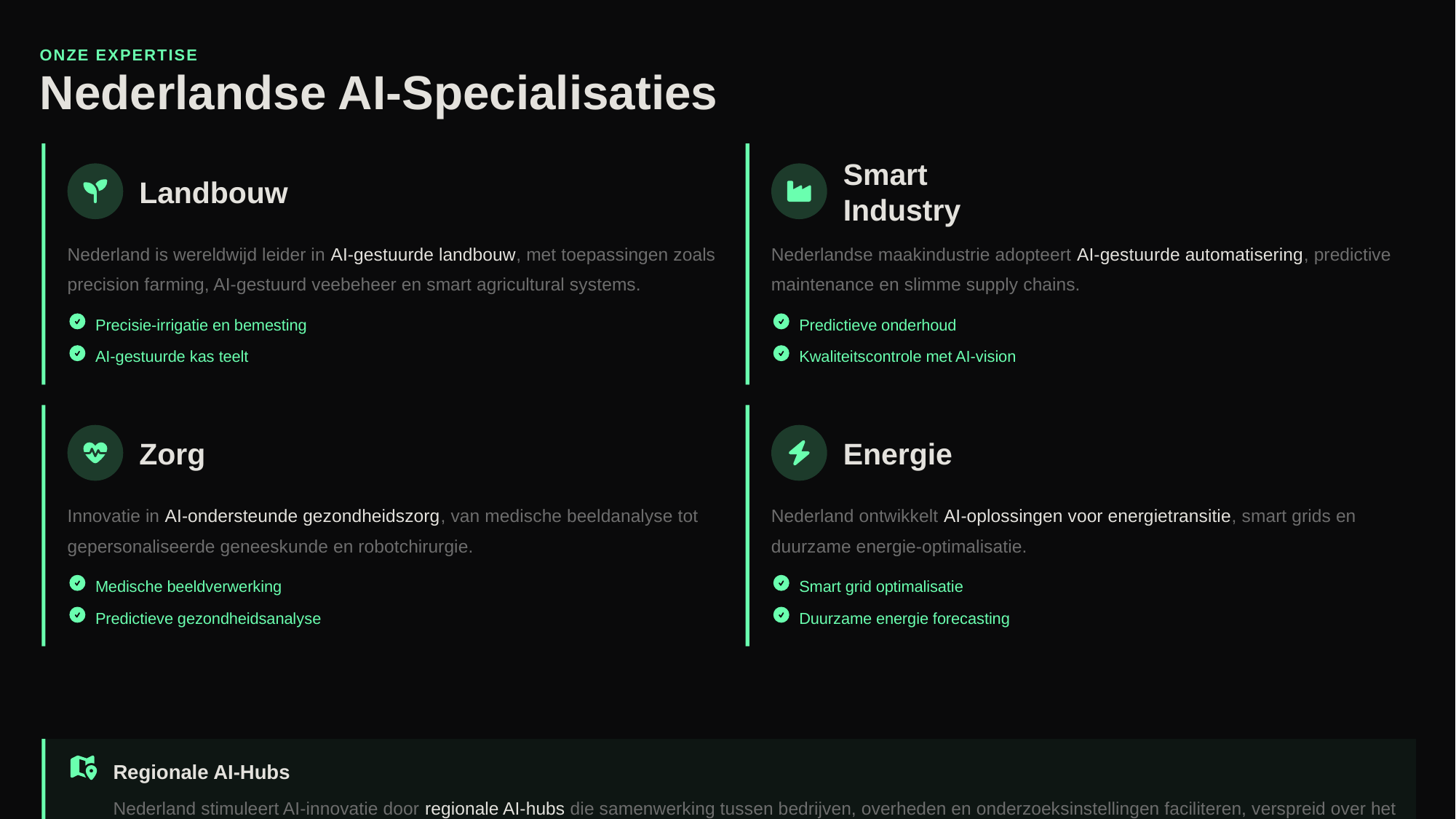

ONZE EXPERTISE
Nederlandse AI-Specialisaties

Landbouw
Smart Industry

Nederland is wereldwijd leider in AI-gestuurde landbouw, met toepassingen zoals precision farming, AI-gestuurd veebeheer en smart agricultural systems.
Nederlandse maakindustrie adopteert AI-gestuurde automatisering, predictive maintenance en slimme supply chains.
Precisie-irrigatie en bemesting
Predictieve onderhoud

AI-gestuurde kas teelt
Kwaliteitscontrole met AI-vision

Zorg
Energie

Innovatie in AI-ondersteunde gezondheidszorg, van medische beeldanalyse tot gepersonaliseerde geneeskunde en robotchirurgie.
Nederland ontwikkelt AI-oplossingen voor energietransitie, smart grids en duurzame energie-optimalisatie.
Medische beeldverwerking
Smart grid optimalisatie

Predictieve gezondheidsanalyse
Duurzame energie forecasting

Regionale AI-Hubs
Nederland stimuleert AI-innovatie door regionale AI-hubs die samenwerking tussen bedrijven, overheden en onderzoeksinstellingen faciliteren, verspreid over het hele land.